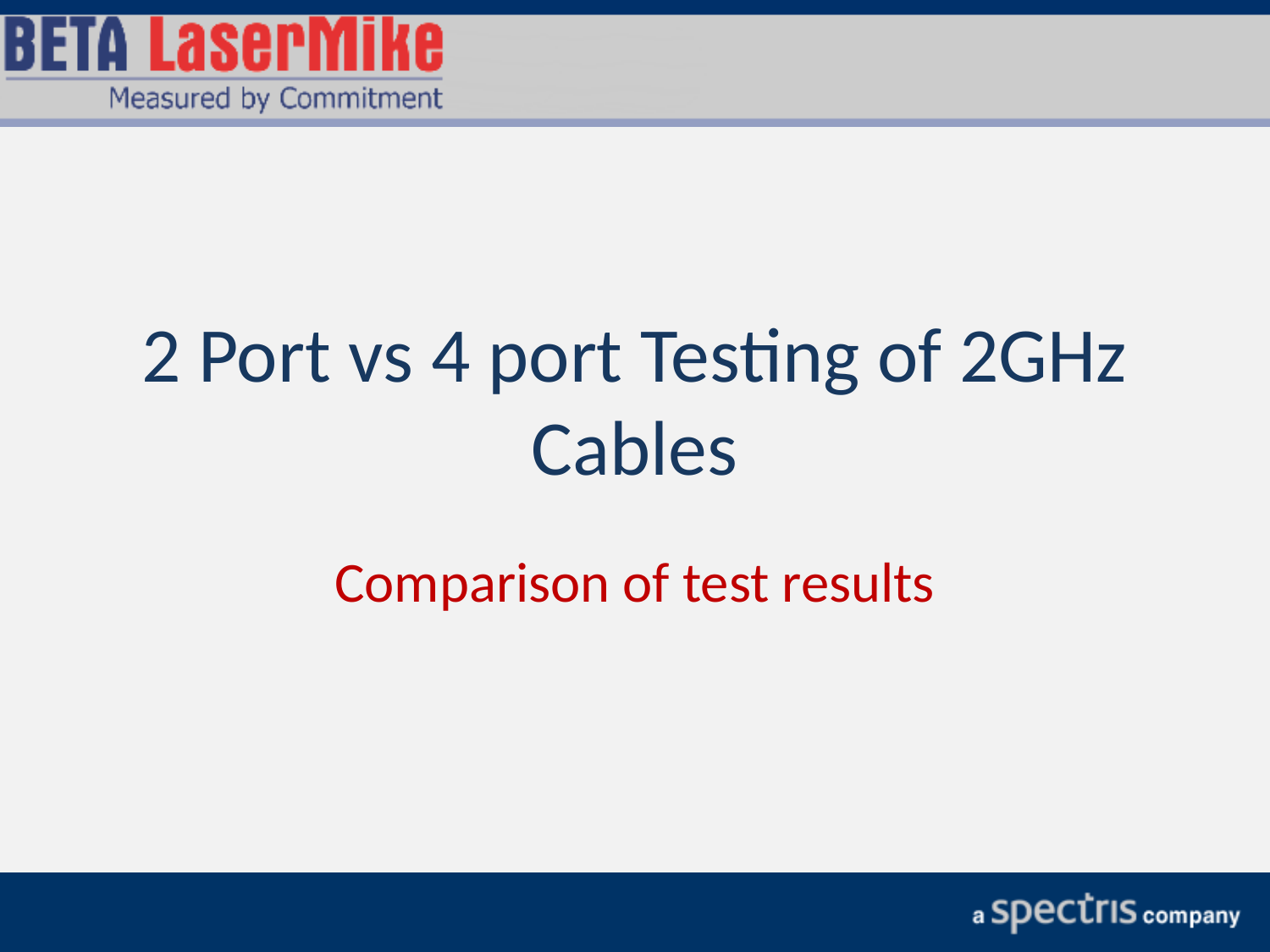

# 2 Port vs 4 port Testing of 2GHz Cables
Comparison of test results